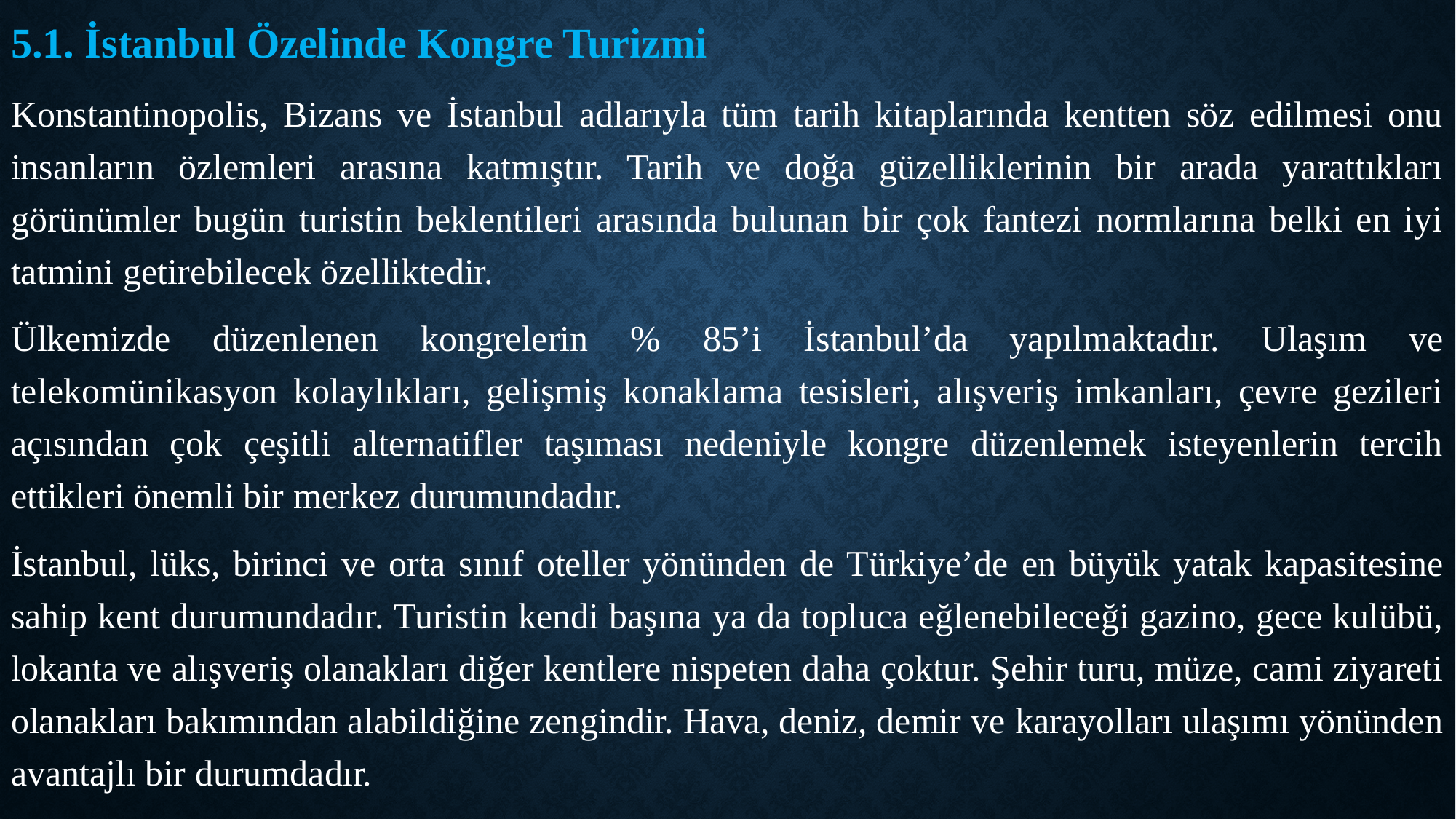

5.1. İstanbul Özelinde Kongre Turizmi
Konstantinopolis, Bizans ve İstanbul adlarıyla tüm tarih kitaplarında kentten söz edilmesi onu insanların özlemleri arasına katmıştır. Tarih ve doğa güzelliklerinin bir arada yarattıkları görünümler bugün turistin beklentileri arasında bulunan bir çok fantezi normlarına belki en iyi tatmini getirebilecek özelliktedir.
Ülkemizde düzenlenen kongrelerin % 85’i İstanbul’da yapılmaktadır. Ulaşım ve telekomünikasyon kolaylıkları, gelişmiş konaklama tesisleri, alışveriş imkanları, çevre gezileri açısından çok çeşitli alternatifler taşıması nedeniyle kongre düzenlemek isteyenlerin tercih ettikleri önemli bir merkez durumundadır.
İstanbul, lüks, birinci ve orta sınıf oteller yönünden de Türkiye’de en büyük yatak kapasitesine sahip kent durumundadır. Turistin kendi başına ya da topluca eğlenebileceği gazino, gece kulübü, lokanta ve alışveriş olanakları diğer kentlere nispeten daha çoktur. Şehir turu, müze, cami ziyareti olanakları bakımından alabildiğine zengindir. Hava, deniz, demir ve karayolları ulaşımı yönünden avantajlı bir durumdadır.